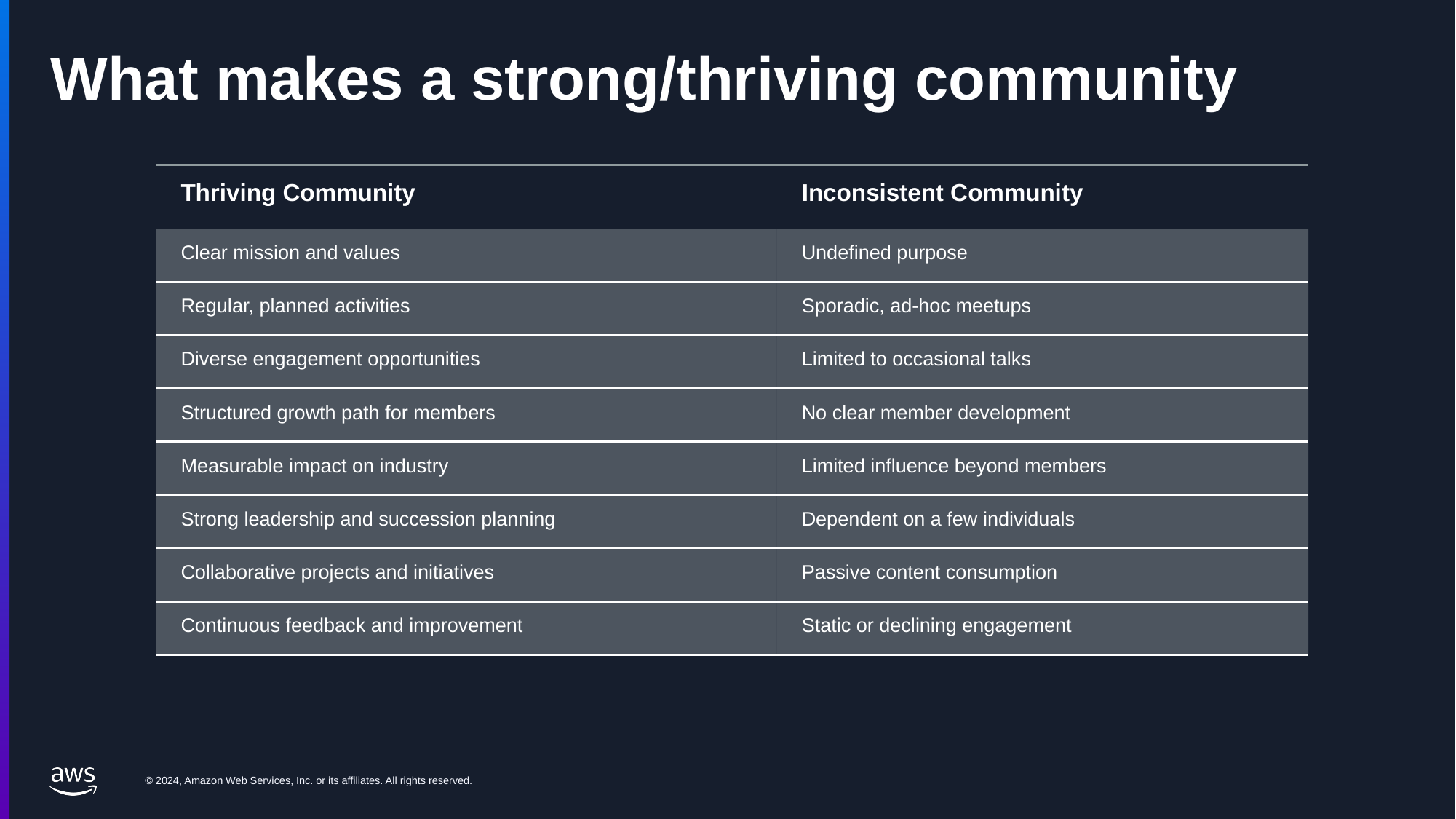

# What makes a strong/thriving community
| Thriving Community | Inconsistent Community |
| --- | --- |
| Clear mission and values | Undefined purpose |
| Regular, planned activities | Sporadic, ad-hoc meetups |
| Diverse engagement opportunities | Limited to occasional talks |
| Structured growth path for members | No clear member development |
| Measurable impact on industry | Limited influence beyond members |
| Strong leadership and succession planning | Dependent on a few individuals |
| Collaborative projects and initiatives | Passive content consumption |
| Continuous feedback and improvement | Static or declining engagement |